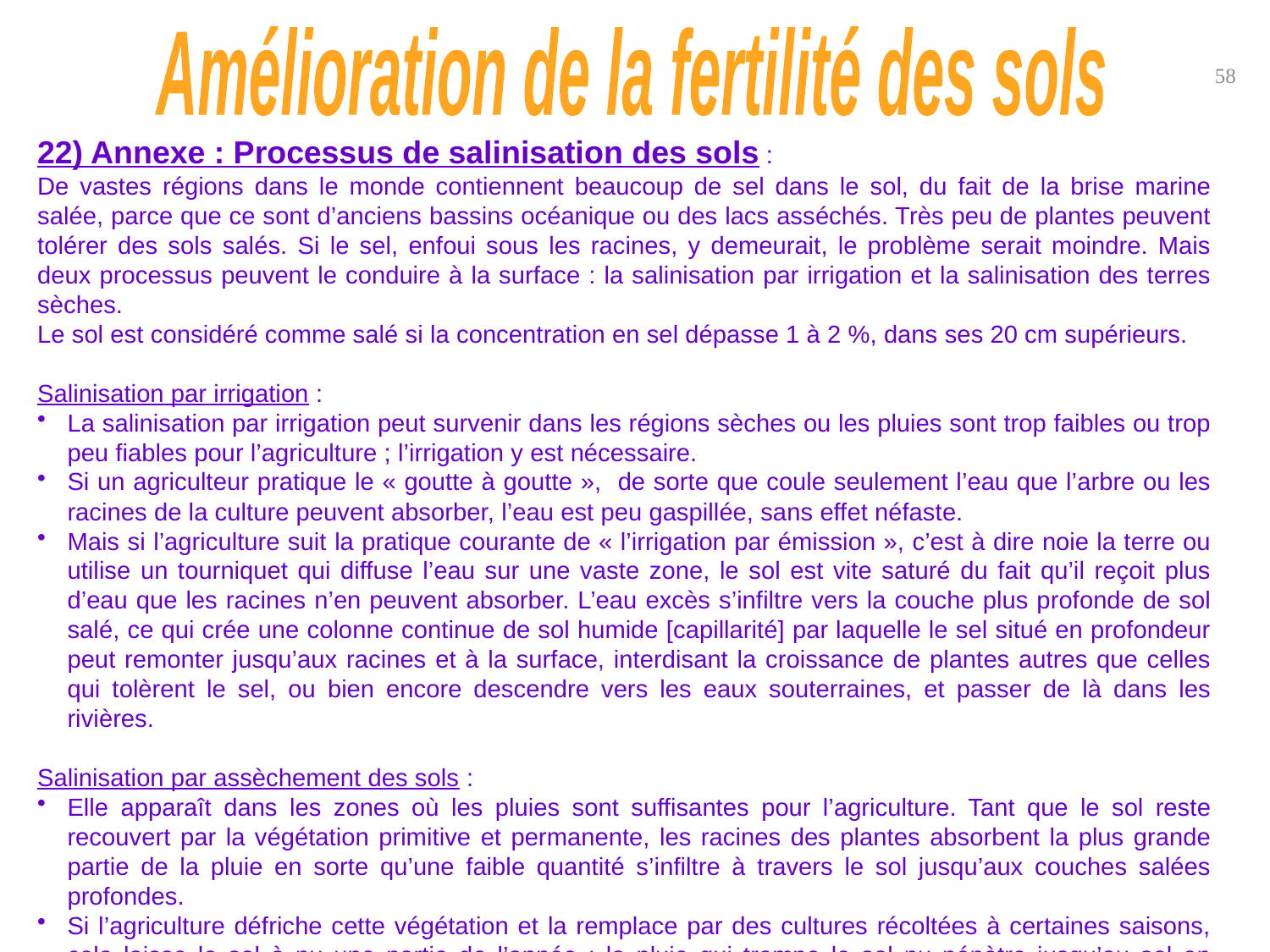

Amélioration de la fertilité des sols
58
22) Annexe : Processus de salinisation des sols :
De vastes régions dans le monde contiennent beaucoup de sel dans le sol, du fait de la brise marine salée, parce que ce sont d’anciens bassins océanique ou des lacs asséchés. Très peu de plantes peuvent tolérer des sols salés. Si le sel, enfoui sous les racines, y demeurait, le problème serait moindre. Mais deux processus peuvent le conduire à la surface : la salinisation par irrigation et la salinisation des terres sèches.
Le sol est considéré comme salé si la concentration en sel dépasse 1 à 2 %, dans ses 20 cm supérieurs.

Salinisation par irrigation :
La salinisation par irrigation peut survenir dans les régions sèches ou les pluies sont trop faibles ou trop peu fiables pour l’agriculture ; l’irrigation y est nécessaire.
Si un agriculteur pratique le « goutte à goutte »,  de sorte que coule seulement l’eau que l’arbre ou les racines de la culture peuvent absorber, l’eau est peu gaspillée, sans effet néfaste.
Mais si l’agriculture suit la pratique courante de « l’irrigation par émission », c’est à dire noie la terre ou utilise un tourniquet qui diffuse l’eau sur une vaste zone, le sol est vite saturé du fait qu’il reçoit plus d’eau que les racines n’en peuvent absorber. L’eau excès s’infiltre vers la couche plus profonde de sol salé, ce qui crée une colonne continue de sol humide [capillarité] par laquelle le sel situé en profondeur peut remonter jusqu’aux racines et à la surface, interdisant la croissance de plantes autres que celles qui tolèrent le sel, ou bien encore descendre vers les eaux souterraines, et passer de là dans les rivières.

Salinisation par assèchement des sols :
Elle apparaît dans les zones où les pluies sont suffisantes pour l’agriculture. Tant que le sol reste recouvert par la végétation primitive et permanente, les racines des plantes absorbent la plus grande partie de la pluie en sorte qu’une faible quantité s’infiltre à travers le sol jusqu’aux couches salées profondes.
Si l’agriculture défriche cette végétation et la remplace par des cultures récoltées à certaines saisons, cela laisse le sol à nu une partie de l’année : la pluie qui trempe le sol nu pénètre jusqu’au sel en profondeur, lequel en retour, se diffuse à la surface. Source : Effondrements, J. Diamond, Gallimard, 2006, page 459.